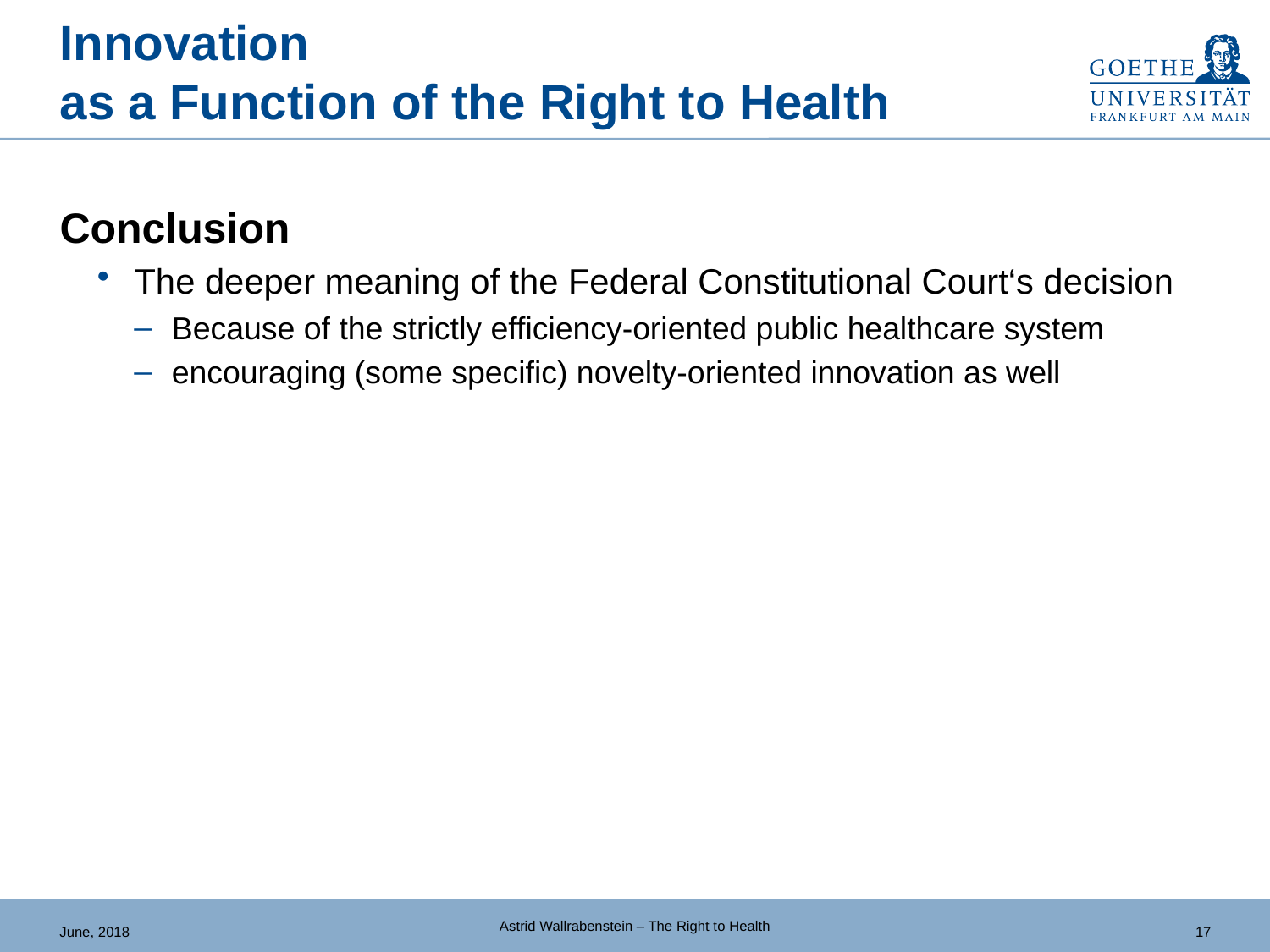

# Innovation as a Function of the Right to Health
Conclusion
The deeper meaning of the Federal Constitutional Court‘s decision
Because of the strictly efficiency-oriented public healthcare system
encouraging (some specific) novelty-oriented innovation as well